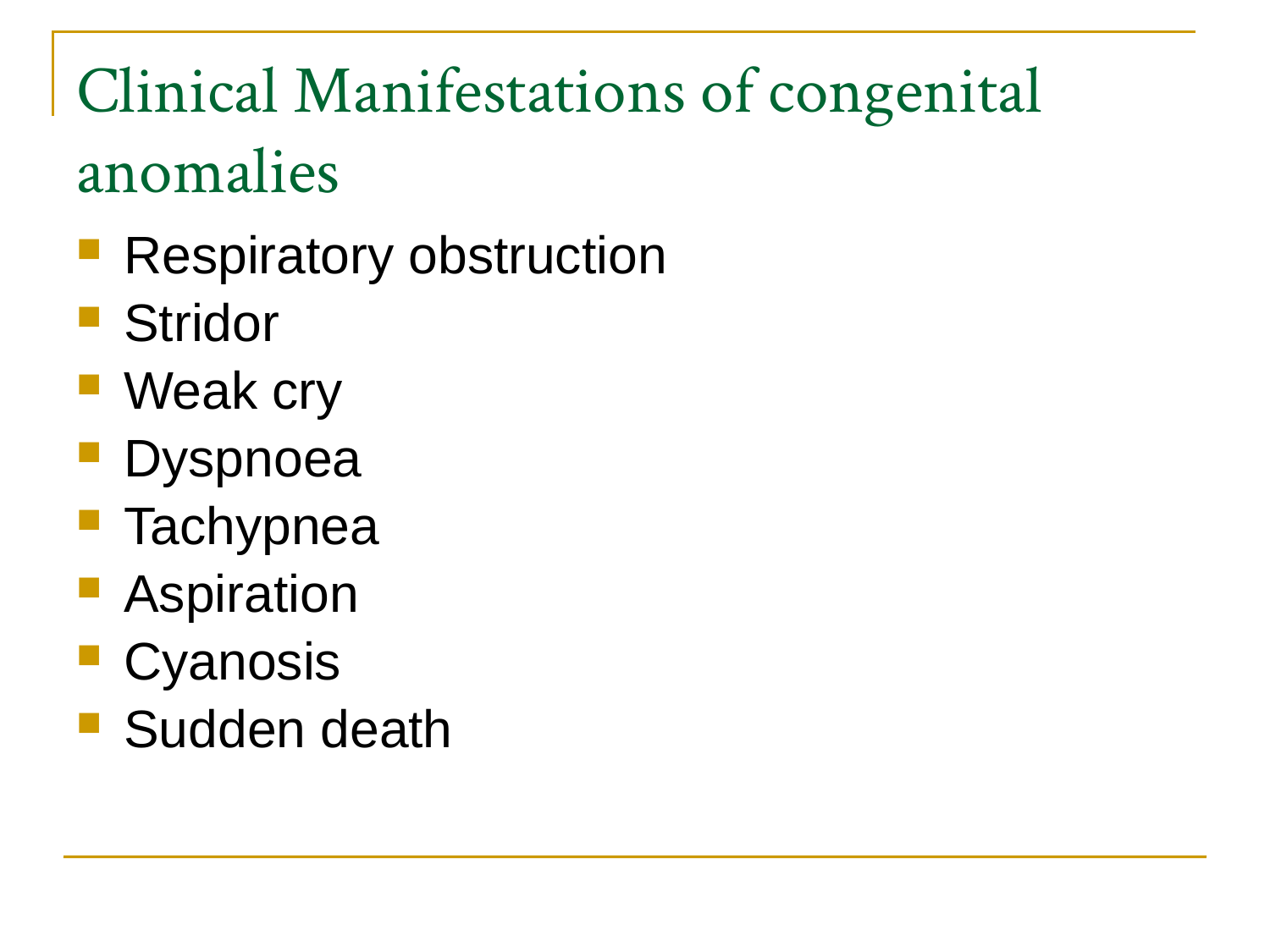

# Clinical Manifestations of congenital anomalies
Respiratory obstruction
Stridor
Weak cry
Dyspnoea
Tachypnea
Aspiration
Cyanosis
Sudden death